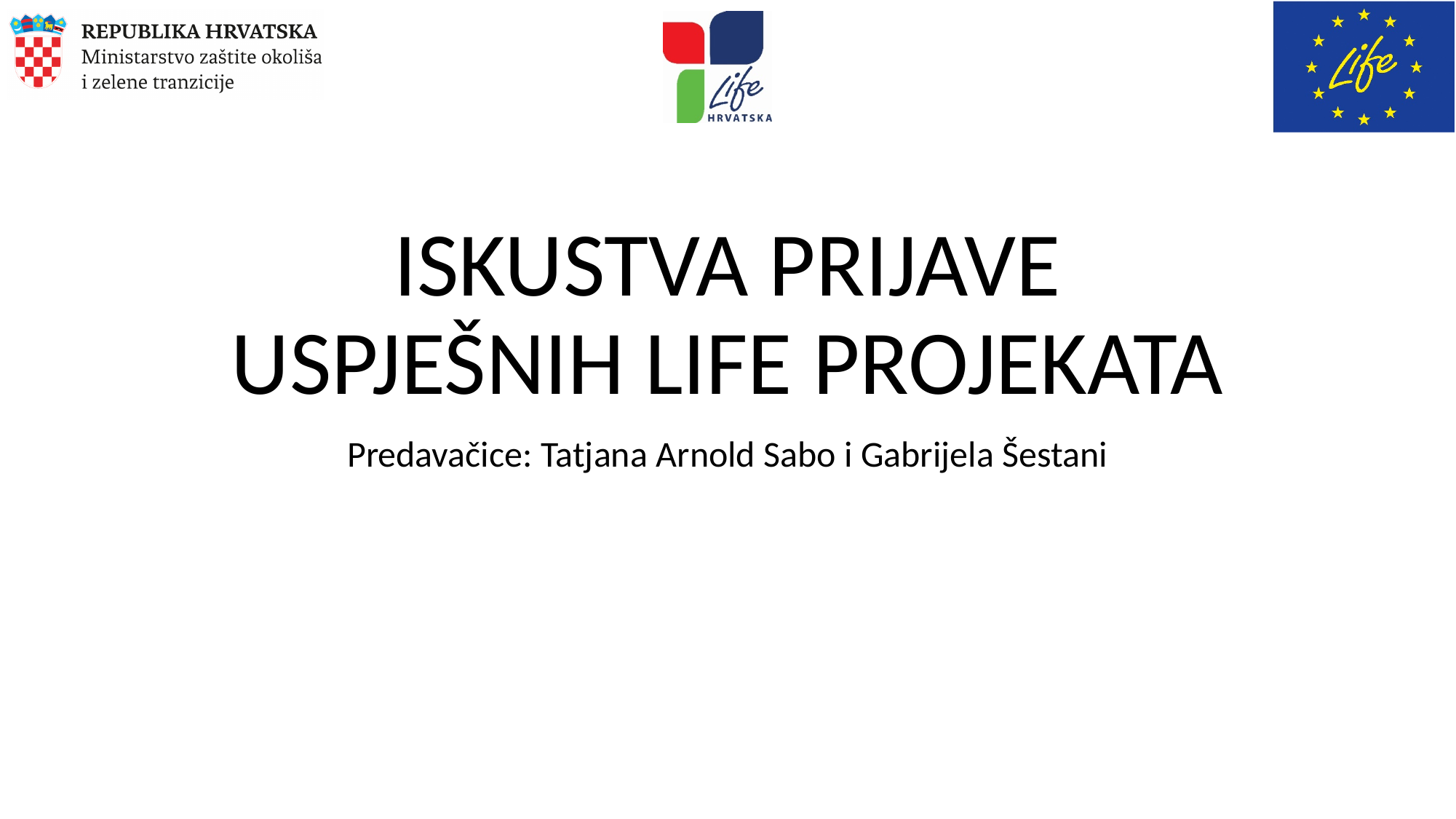

# ISKUSTVA PRIJAVE USPJEŠNIH LIFE PROJEKATA
Predavačice: Tatjana Arnold Sabo i Gabrijela Šestani